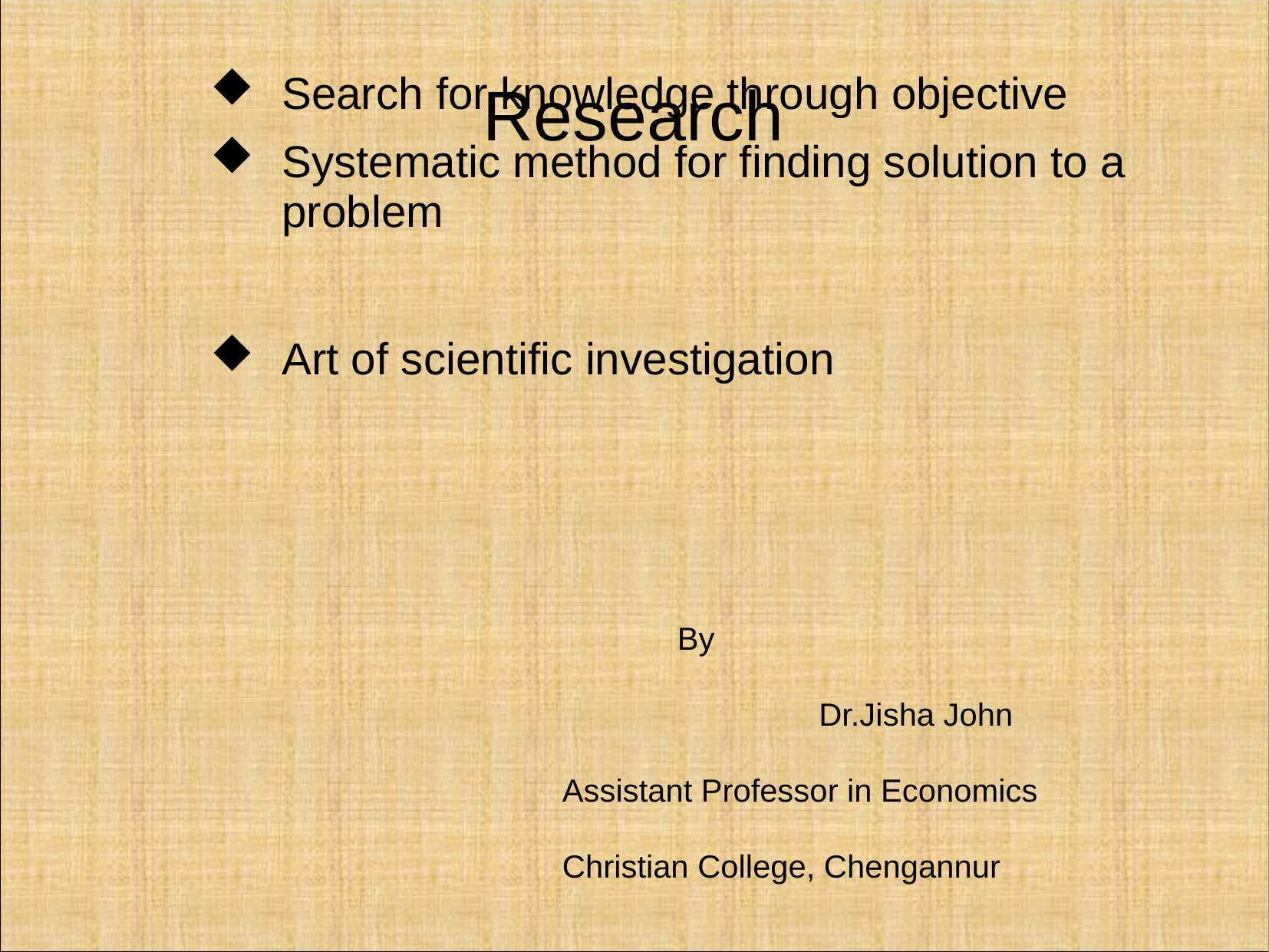

# Research
Search for knowledge through objective
Systematic method for finding solution to a problem

Art of scientific investigation

																											By
										   Dr.Jisha John
								Assistant Professor in Economics
								Christian College, Chengannur